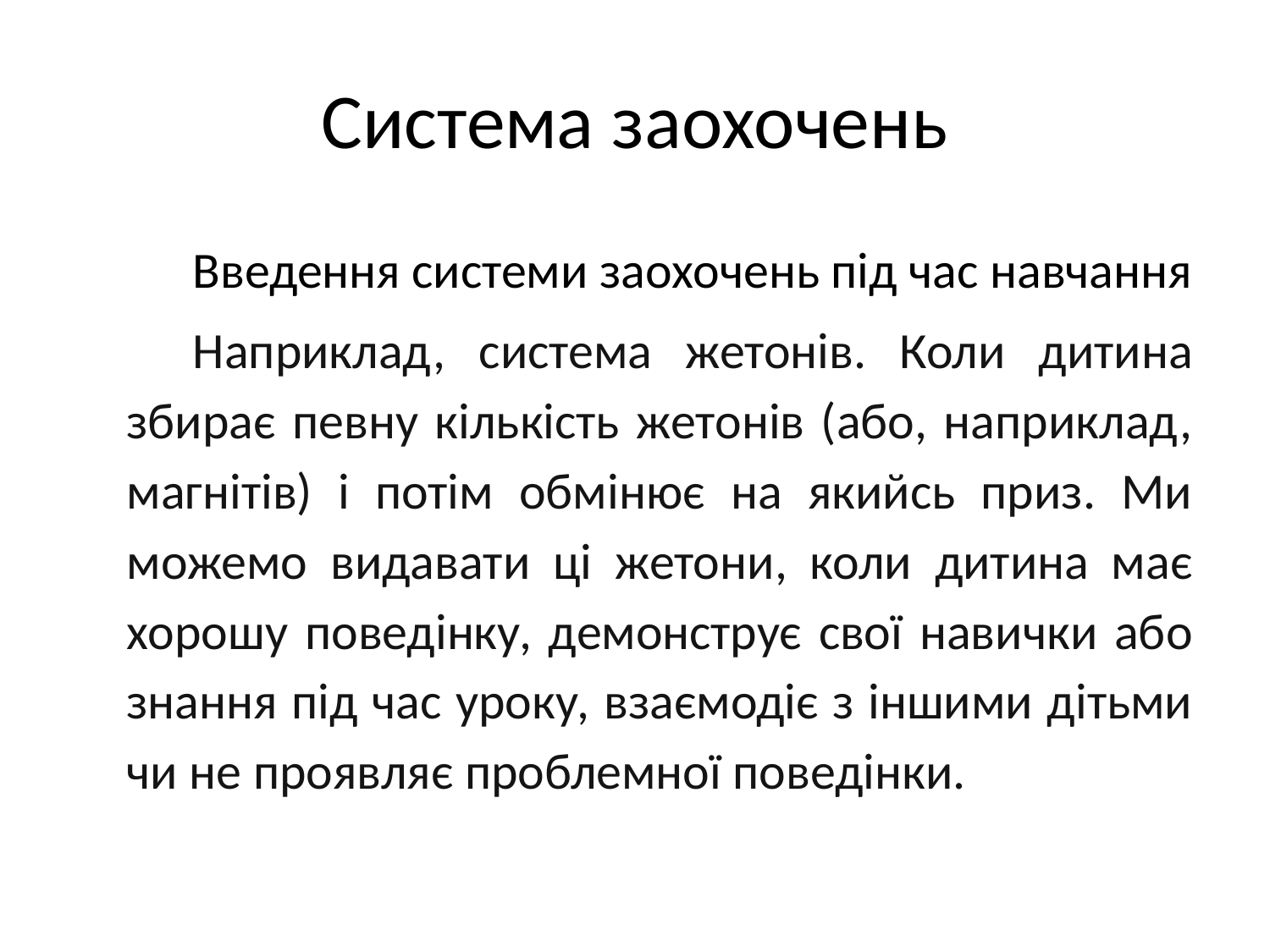

# Система заохочень
Введення системи заохочень під час навчання
Наприклад, система жетонів. Коли дитина збирає певну кількість жетонів (або, наприклад, магнітів) і потім обмінює на якийсь приз. Ми можемо видавати ці жетони, коли дитина має хорошу поведінку, демонструє свої навички або знання під час уроку, взаємодіє з іншими дітьми чи не проявляє проблемної поведінки.